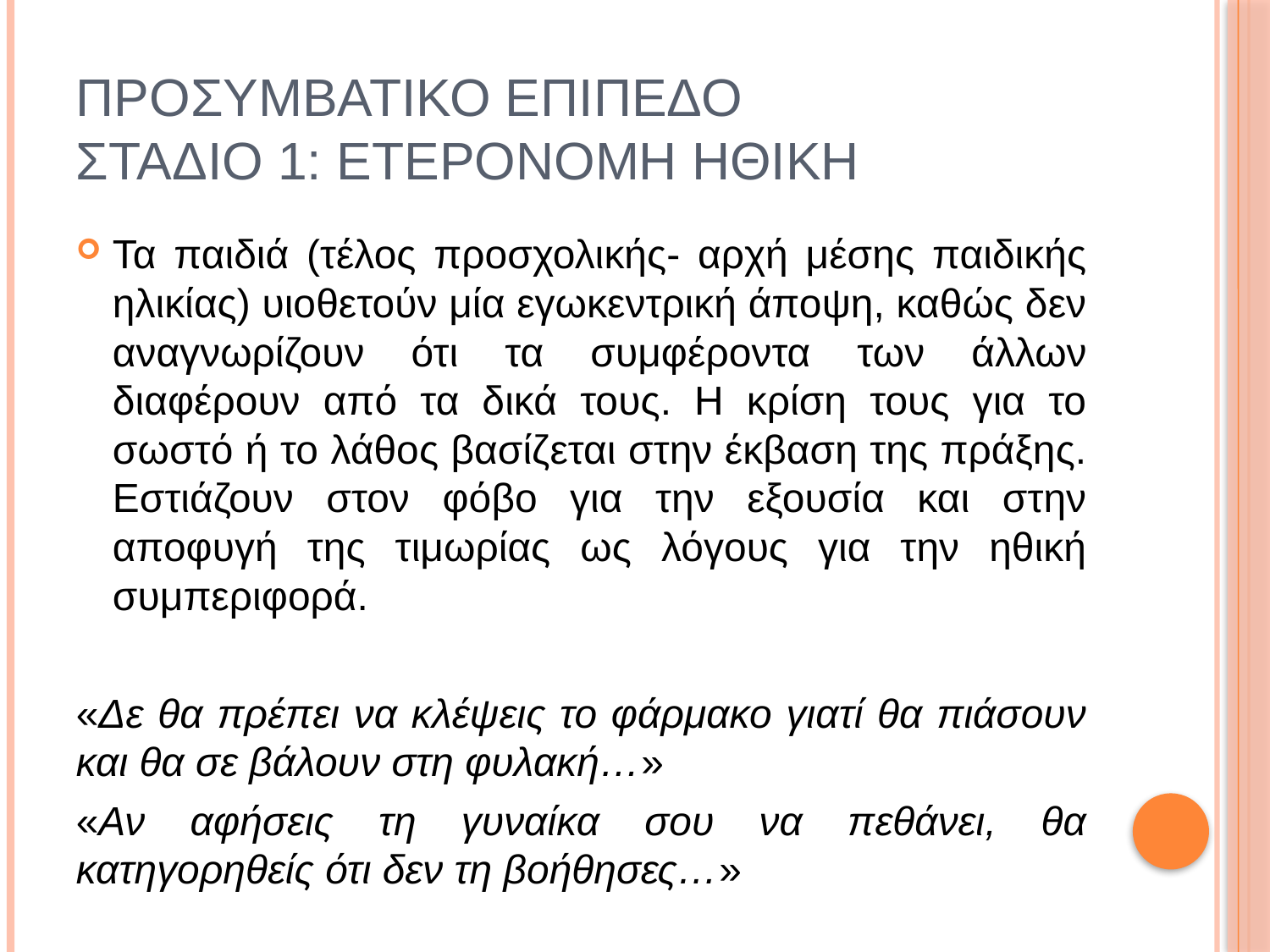

# Προσυμβατικο επιπεδο Σταδιο 1: Ετερονομη ηθικη
Τα παιδιά (τέλος προσχολικής- αρχή μέσης παιδικής ηλικίας) υιοθετούν μία εγωκεντρική άποψη, καθώς δεν αναγνωρίζουν ότι τα συμφέροντα των άλλων διαφέρουν από τα δικά τους. Η κρίση τους για το σωστό ή το λάθος βασίζεται στην έκβαση της πράξης. Εστιάζουν στον φόβο για την εξουσία και στην αποφυγή της τιμωρίας ως λόγους για την ηθική συμπεριφορά.

«Δε θα πρέπει να κλέψεις το φάρμακο γιατί θα πιάσουν και θα σε βάλουν στη φυλακή…»
«Αν αφήσεις τη γυναίκα σου να πεθάνει, θα κατηγορηθείς ότι δεν τη βοήθησες…»